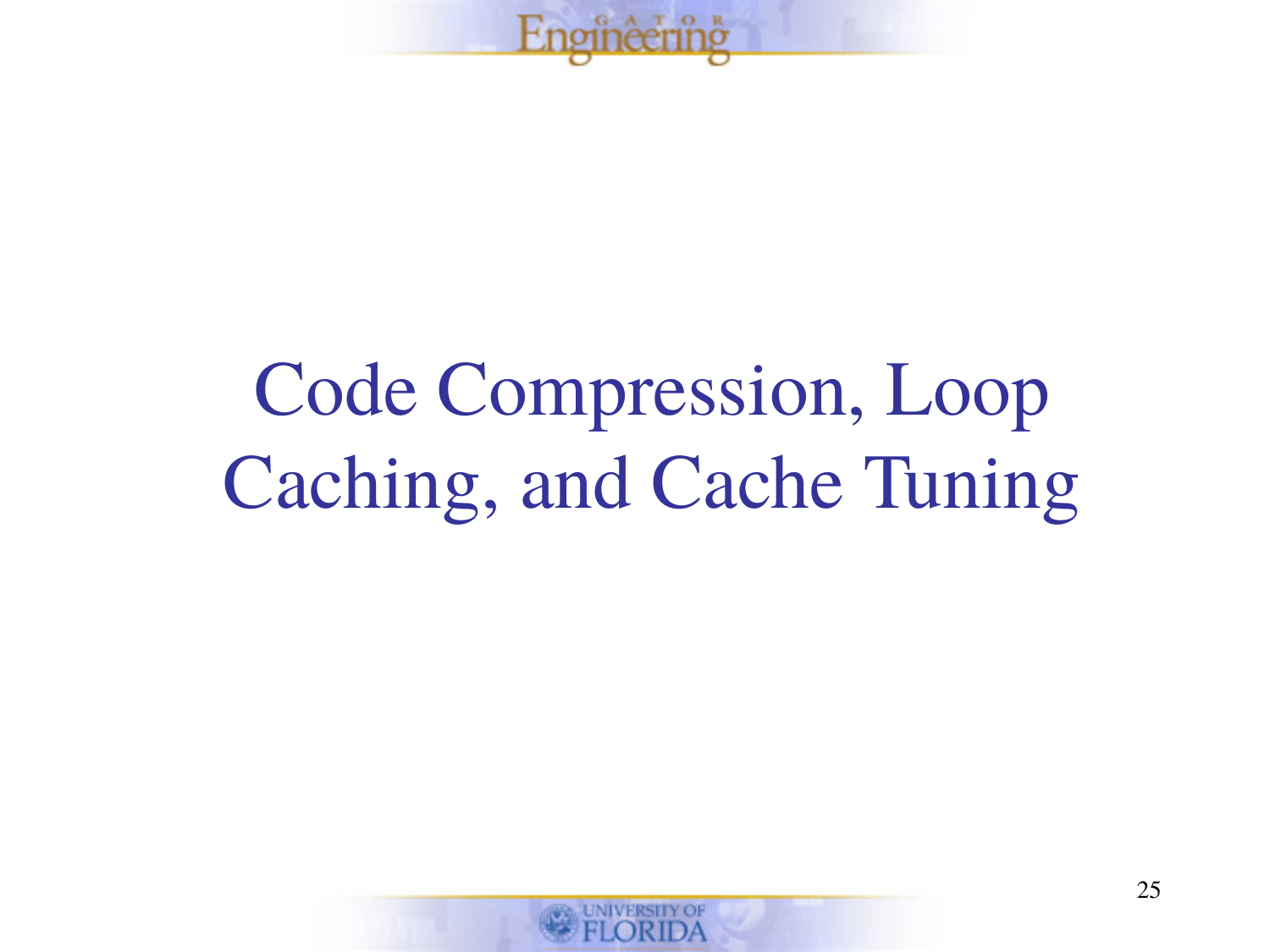

# Code Compression, Loop Caching, and Cache Tuning
25